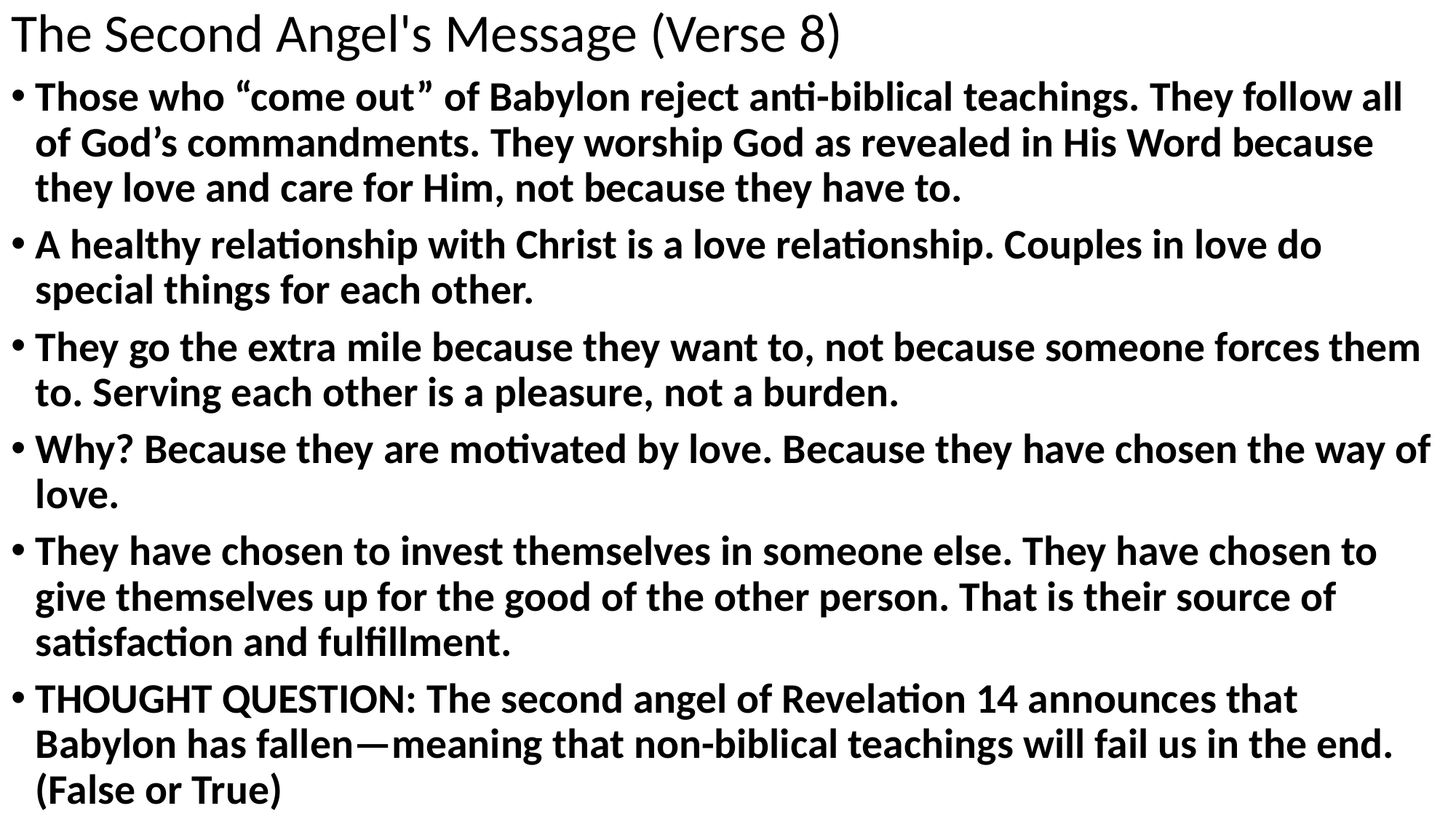

# The Second Angel's Message (Verse 8)
Those who “come out” of Babylon reject anti-biblical teachings. They follow all of God’s commandments. They worship God as revealed in His Word because they love and care for Him, not because they have to.
A healthy relationship with Christ is a love relationship. Couples in love do special things for each other.
They go the extra mile because they want to, not because someone forces them to. Serving each other is a pleasure, not a burden.
Why? Because they are motivated by love. Because they have chosen the way of love.
They have chosen to invest themselves in someone else. They have chosen to give themselves up for the good of the other person. That is their source of satisfaction and fulfillment.
THOUGHT QUESTION: The second angel of Revelation 14 announces that Babylon has fallen—meaning that non-biblical teachings will fail us in the end. (False or True)